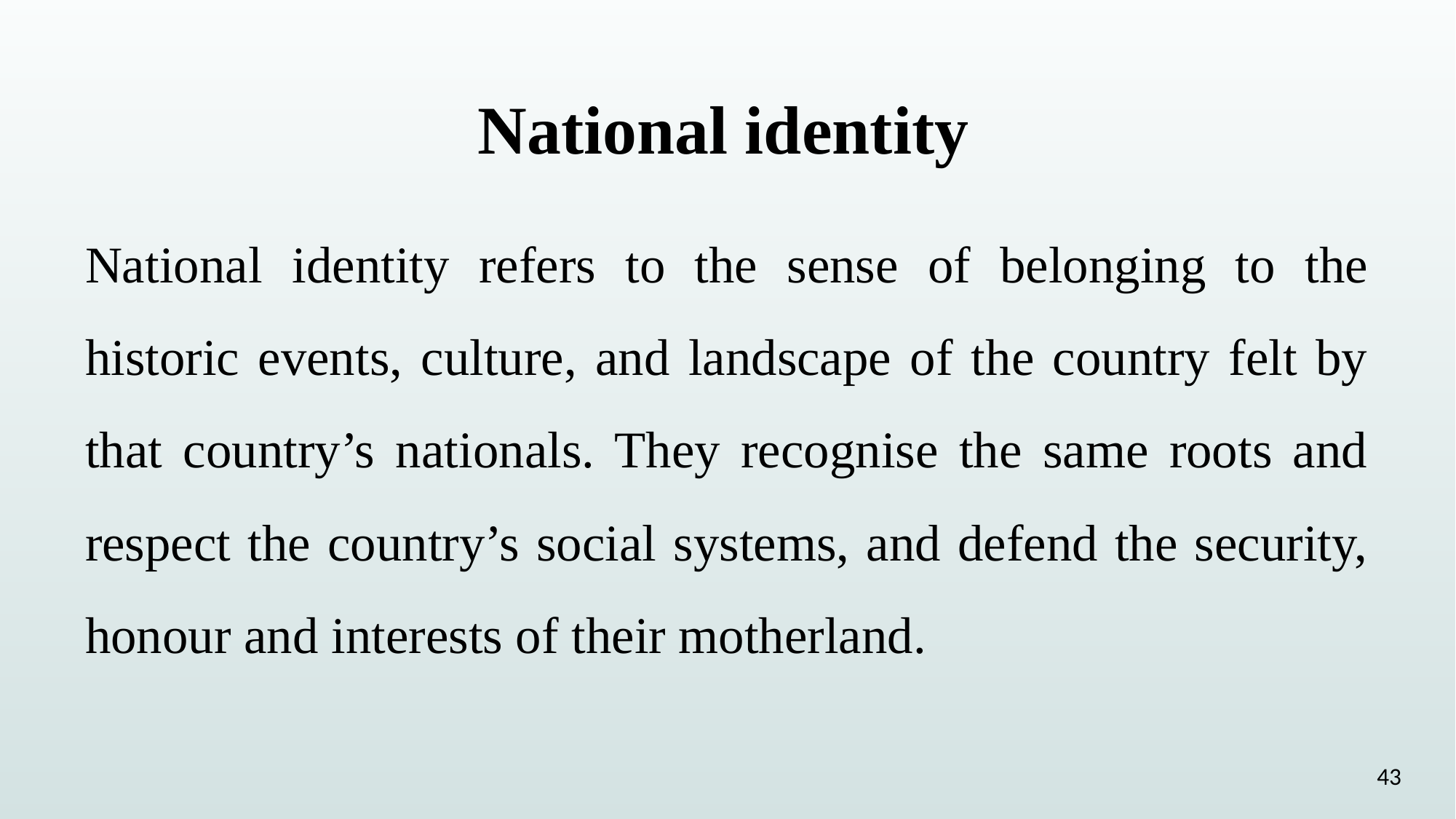

National identity
National identity refers to the sense of belonging to the historic events, culture, and landscape of the country felt by that country’s nationals. They recognise the same roots and respect the country’s social systems, and defend the security, honour and interests of their motherland.
43